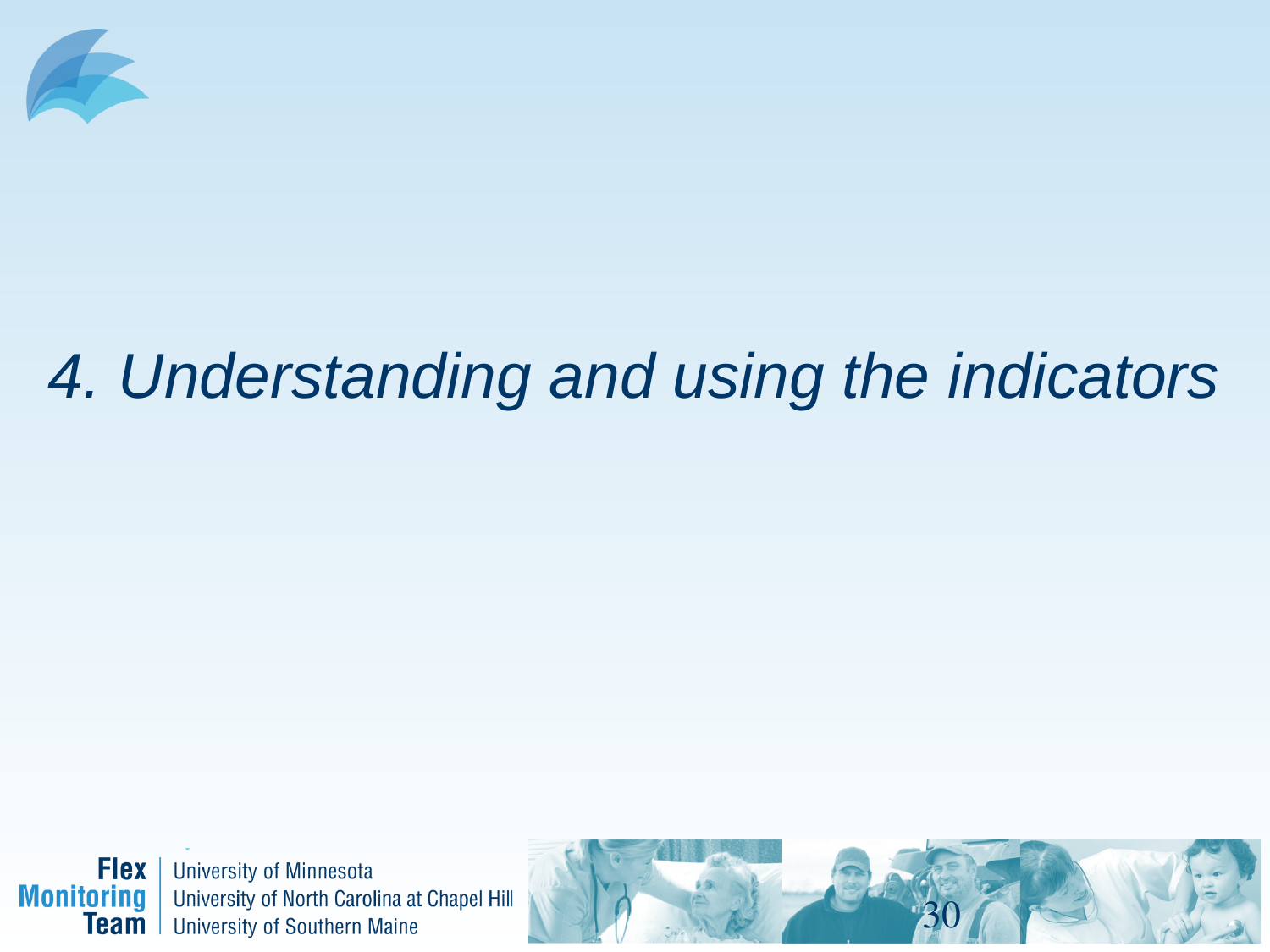

4. Understanding and using the indicators

30